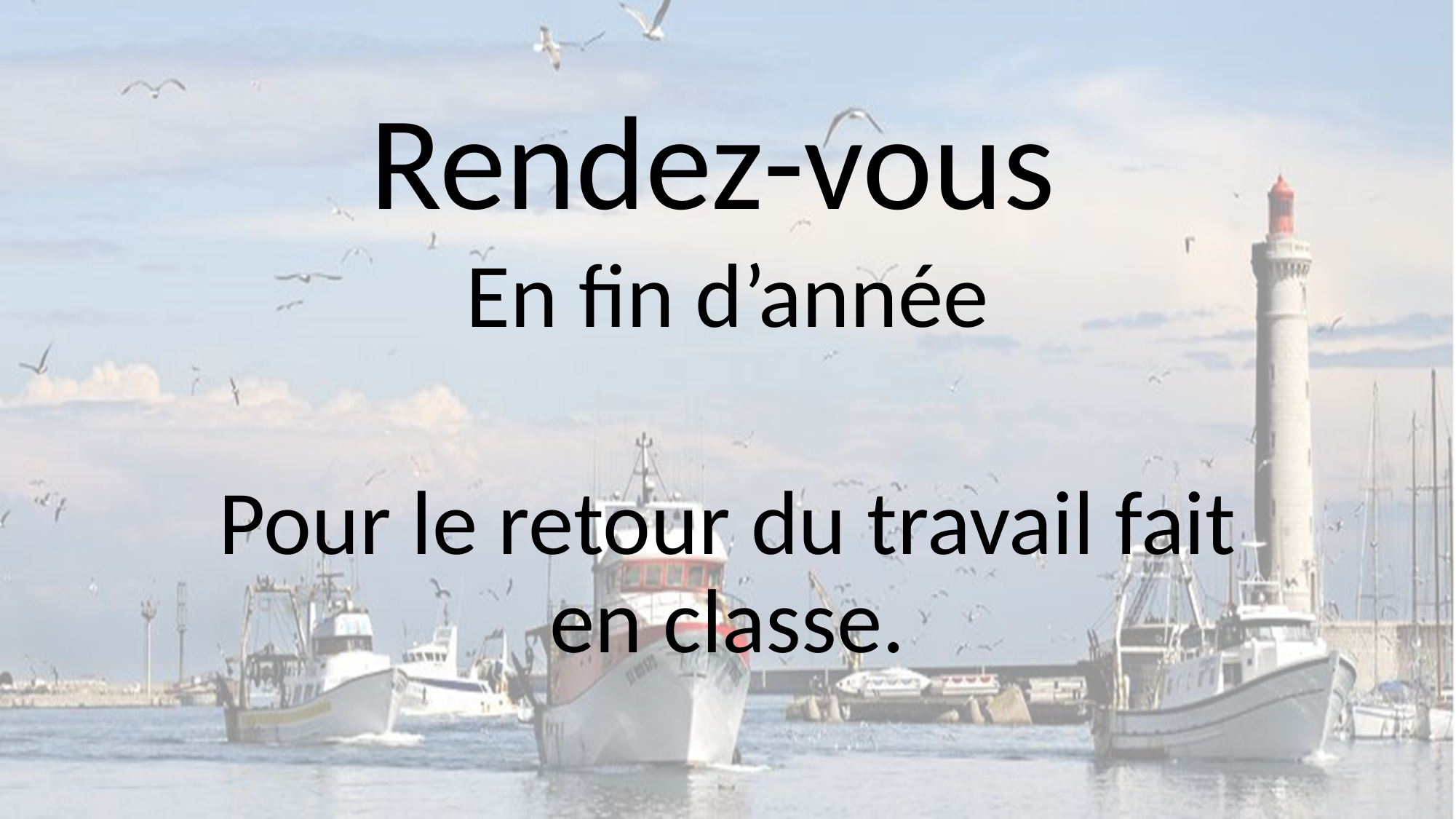

# Rendez-vous
En fin d’année

Pour le retour du travail fait en classe.